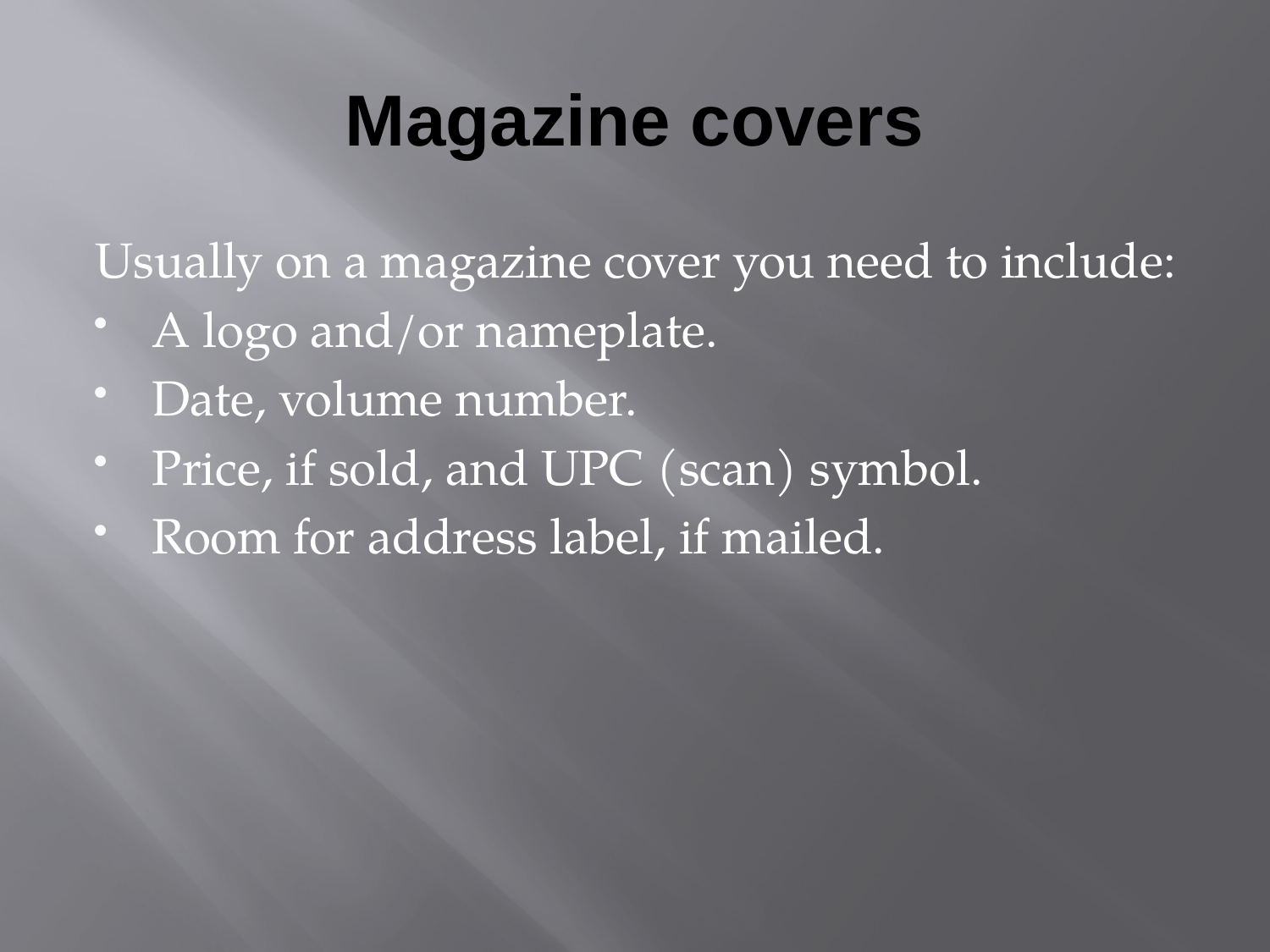

# Magazine covers
Usually on a magazine cover you need to include:
A logo and/or nameplate.
Date, volume number.
Price, if sold, and UPC (scan) symbol.
Room for address label, if mailed.